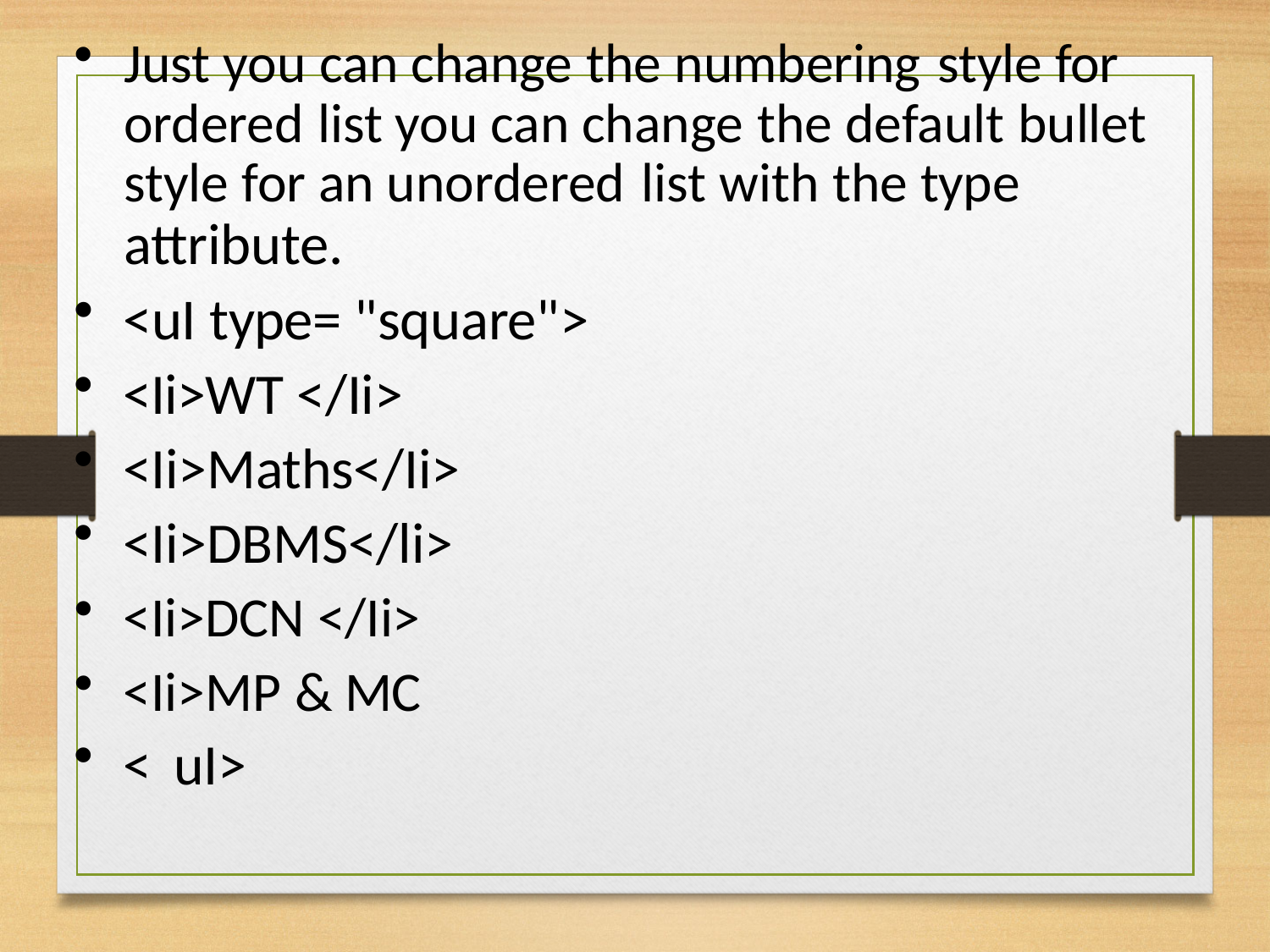

Just you can change the numbering style for ordered list you can change the default bullet style for an unordered list with the type attribute.
<uI type= "square">
<Ii>WT </Ii>
<Ii>Maths</Ii>
<Ii>DBMS</li>
<Ii>DCN </Ii>
<Ii>MP & MC
<	uI>